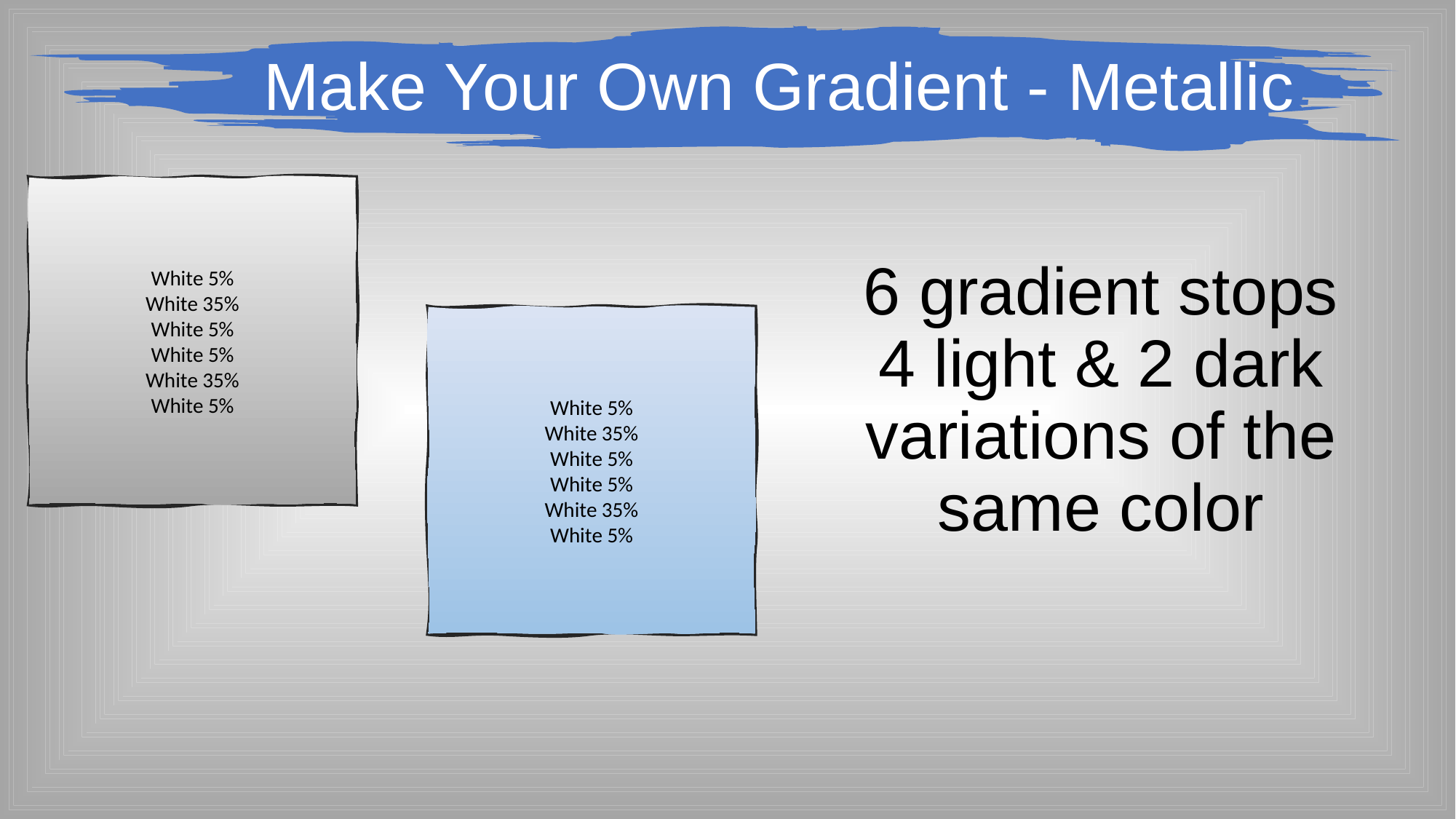

# Make Your Own Gradient - Metallic

White 5%
White 35%
White 5%
White 5%
White 35%
White 5%
6 gradient stops
4 light & 2 dark variations of the same color
White 5%
White 35%
White 5%
White 5%
White 35%
White 5%